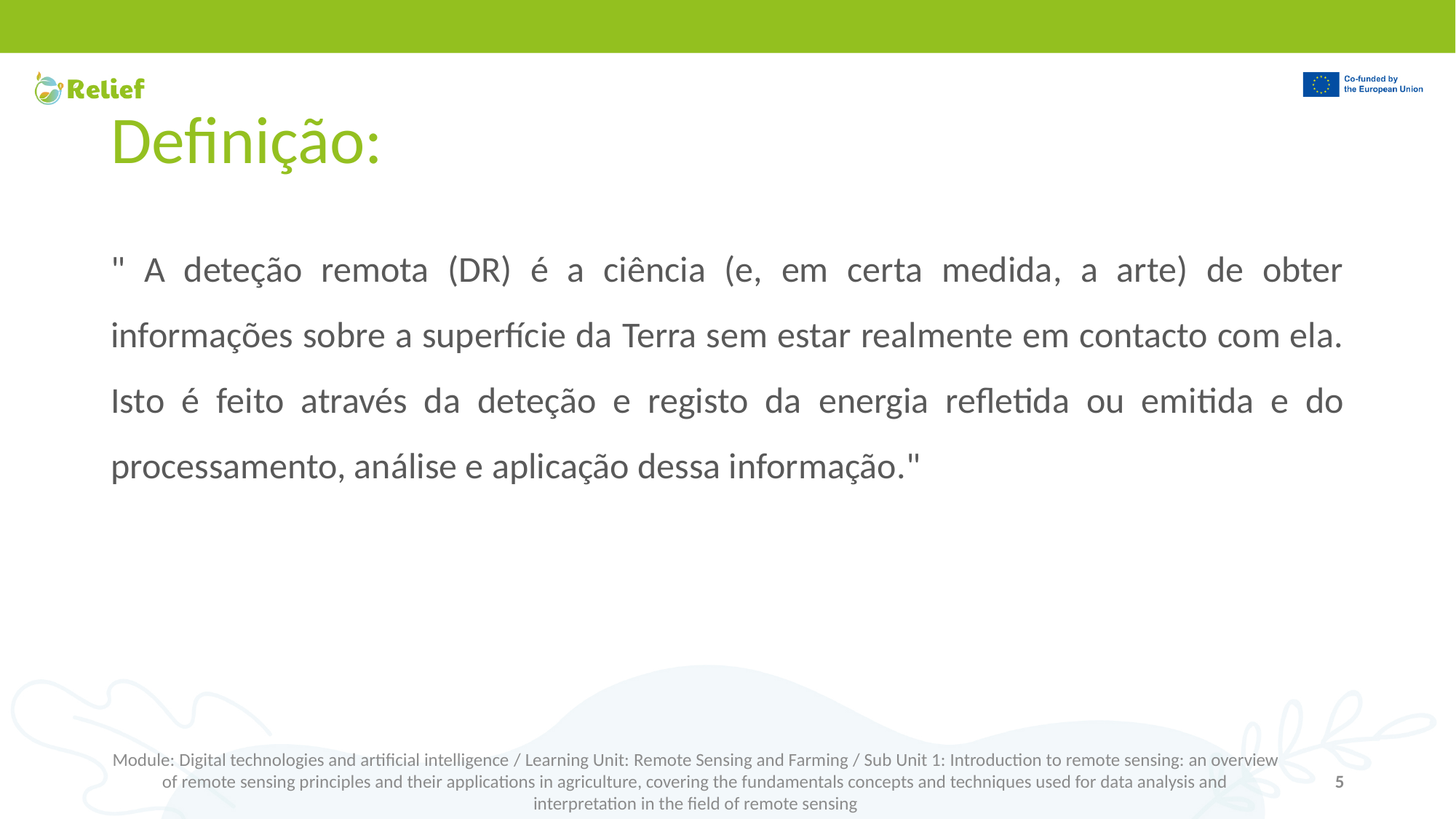

# Definição:
" A deteção remota (DR) é a ciência (e, em certa medida, a arte) de obter informações sobre a superfície da Terra sem estar realmente em contacto com ela. Isto é feito através da deteção e registo da energia refletida ou emitida e do processamento, análise e aplicação dessa informação."
Module: Digital technologies and artificial intelligence / Learning Unit: Remote Sensing and Farming / Sub Unit 1: Introduction to remote sensing: an overview of remote sensing principles and their applications in agriculture, covering the fundamentals concepts and techniques used for data analysis and interpretation in the field of remote sensing
5